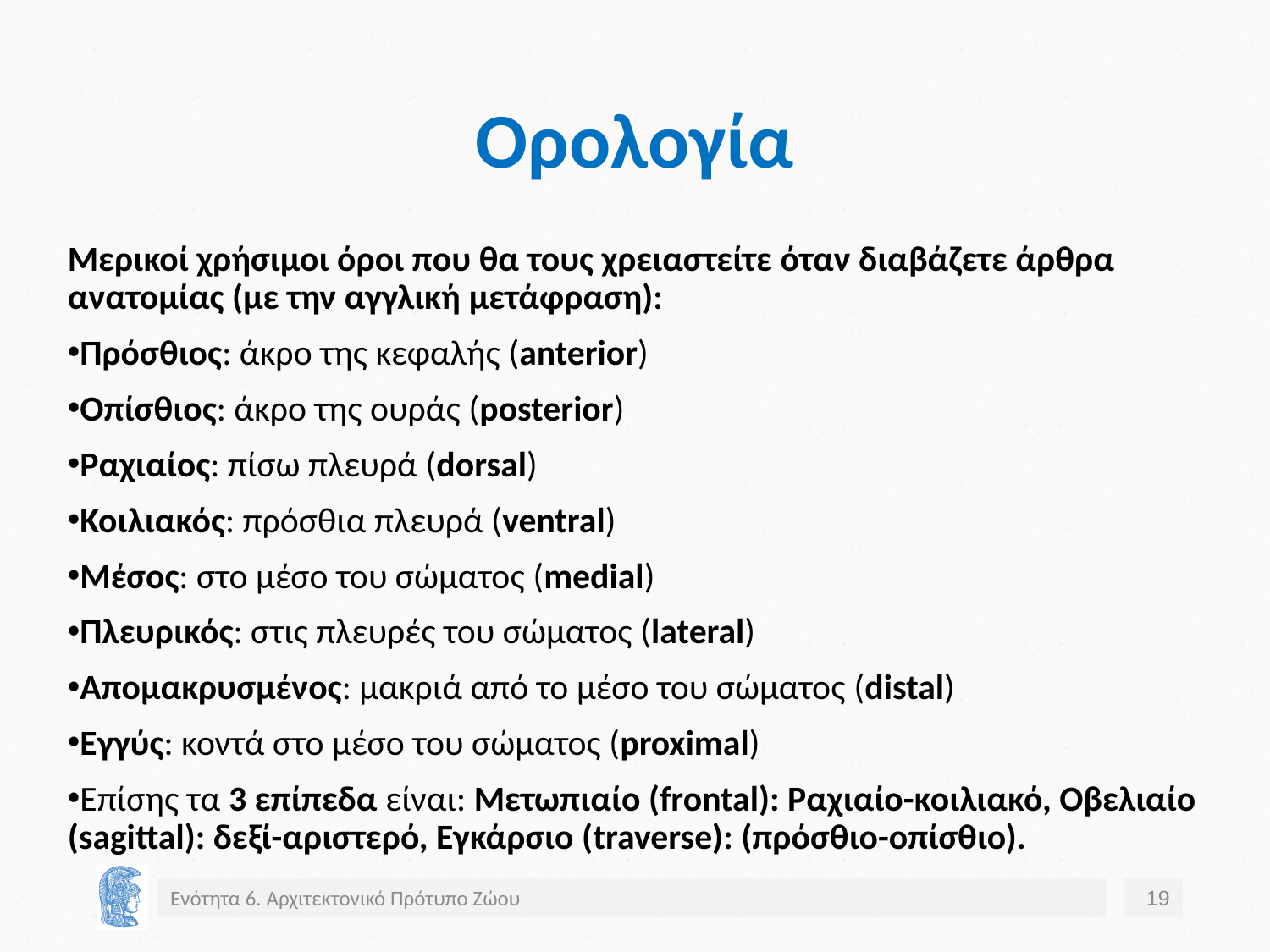

# Ορολογία
Μερικοί χρήσιμοι όροι που θα τους χρειαστείτε όταν διαβάζετε άρθρα ανατομίας (με την αγγλική μετάφραση):
Πρόσθιος: άκρο της κεφαλής (anterior)
Οπίσθιος: άκρο της ουράς (posterior)
Ραχιαίος: πίσω πλευρά (dorsal)
Κοιλιακός: πρόσθια πλευρά (ventral)
Μέσος: στο μέσο του σώματος (medial)
Πλευρικός: στις πλευρές του σώματος (lateral)
Απομακρυσμένος: μακριά από το μέσο του σώματος (distal)
Εγγύς: κοντά στο μέσο του σώματος (proximal)
Επίσης τα 3 επίπεδα είναι: Μετωπιαίο (frontal): Ραχιαίο-κοιλιακό, Οβελιαίο (sagittal): δεξί-αριστερό, Εγκάρσιο (traverse): (πρόσθιο-οπίσθιο).
Ενότητα 6. Αρχιτεκτονικό Πρότυπο Ζώου
19